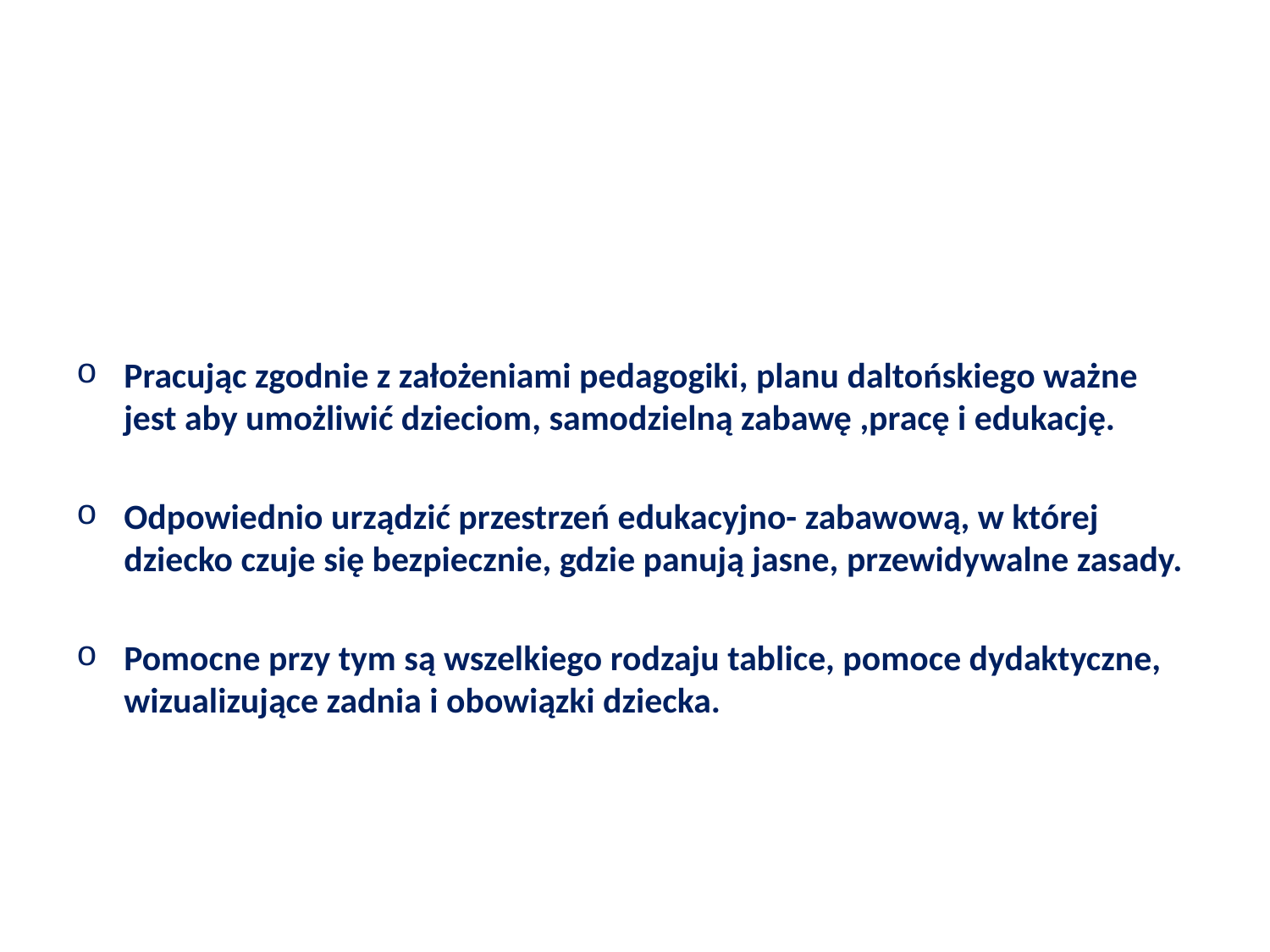

#

Pracując zgodnie z założeniami pedagogiki, planu daltońskiego ważne jest aby umożliwić dzieciom, samodzielną zabawę ,pracę i edukację.

Odpowiednio urządzić przestrzeń edukacyjno- zabawową, w której dziecko czuje się bezpiecznie, gdzie panują jasne, przewidywalne zasady.

Pomocne przy tym są wszelkiego rodzaju tablice, pomoce dydaktyczne, wizualizujące zadnia i obowiązki dziecka.